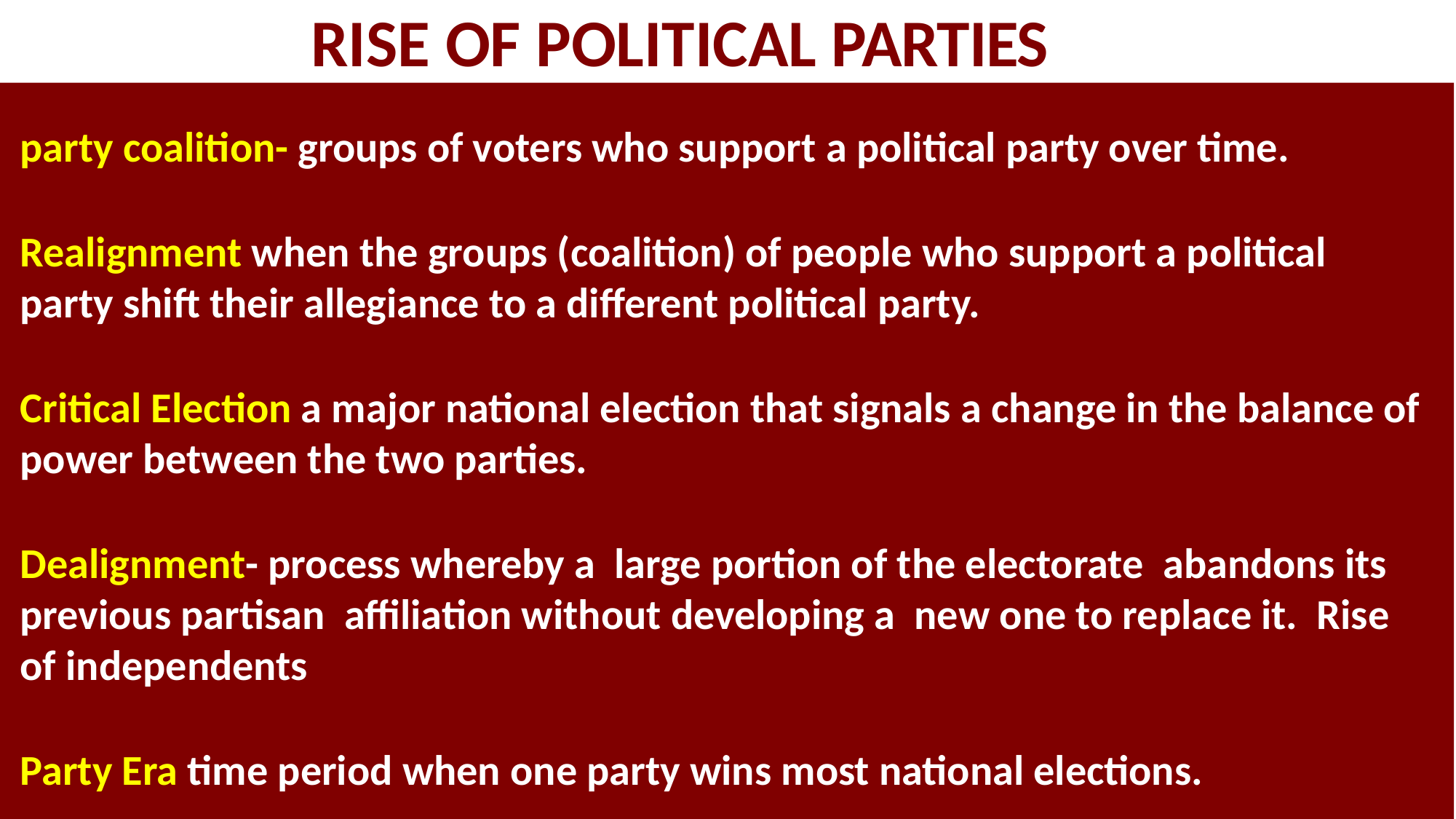

# RISE OF POLITICAL PARTIES

party coalition- groups of voters who support a political party over time.

Realignment when the groups (coalition) of people who support a political party shift their allegiance to a different political party.

Critical Election a major national election that signals a change in the balance of power between the two parties.

Dealignment- process whereby a  large portion of the electorate  abandons its previous partisan  affiliation without developing a  new one to replace it.  Rise of independents

Party Era time period when one party wins most national elections.